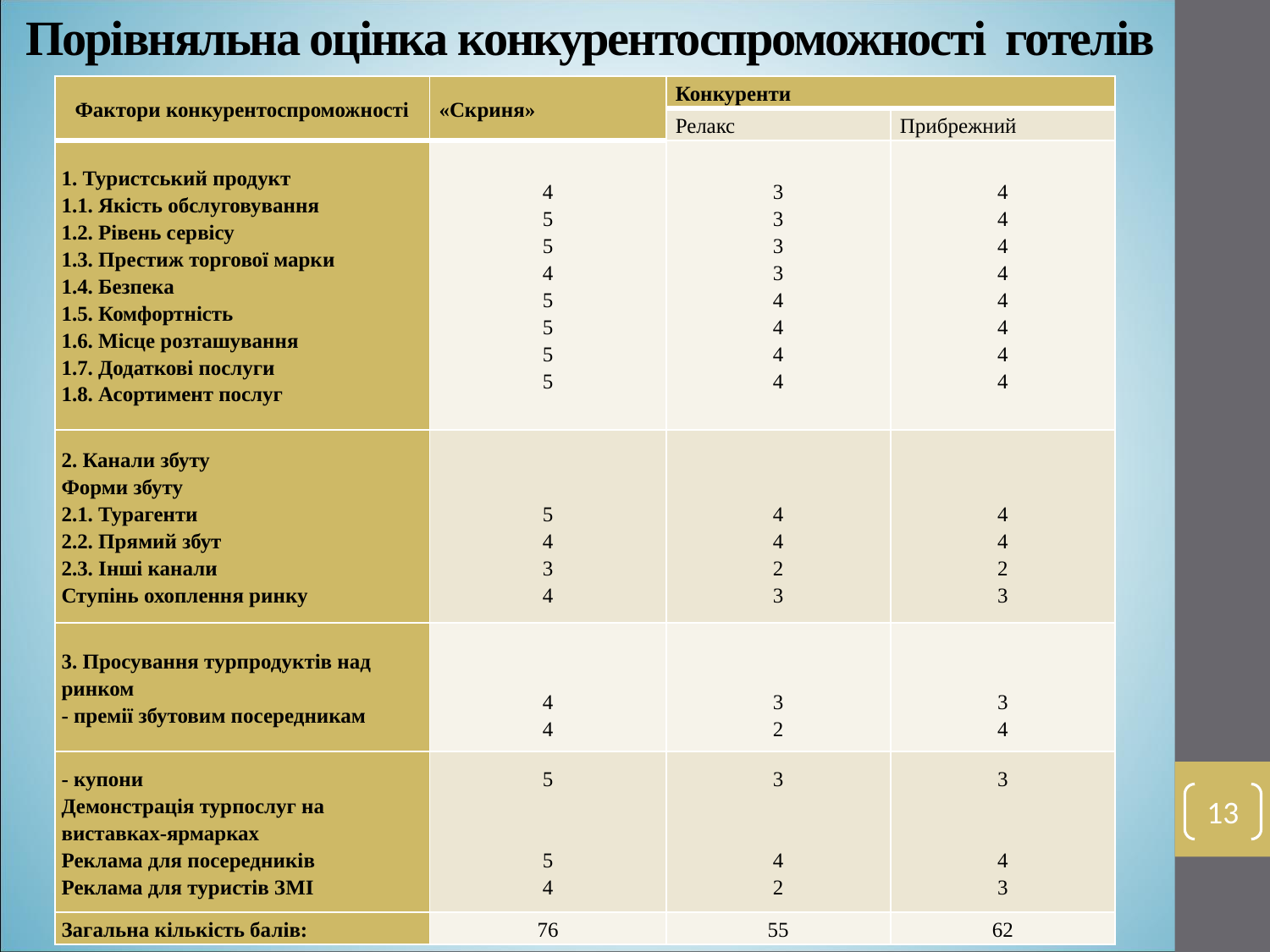

# Порівняльна оцінка конкурентоспроможності  готелів
| Фактори конкурентоспроможності | «Скриня» | Конкуренти |  |
| --- | --- | --- | --- |
|  |  | Релакс | Прибрежний |
| 1. Туристський продукт 1.1. Якість обслуговування 1.2. Рівень сервісу 1.3. Престиж торгової марки 1.4. Безпека 1.5. Комфортність 1.6. Місце розташування 1.7. Додаткові послуги 1.8. Асортимент послуг | 4 5 5 4 5 5 5 5 | 3 3 3 3 4 4 4 4 | 4 4 4 4 4 4 4 4 |
| 2. Канали збуту Форми збуту 2.1. Турагенти 2.2. Прямий збут 2.3. Інші канали Ступінь охоплення ринку | 5 4 3 4 | 4 4 2 3 | 4 4 2 3 |
| 3. Просування турпродуктів над ринком - премії збутовим посередникам | 4 4 | 3 2 | 3 4 |
| - купони Демонстрація турпослуг на виставках-ярмарках Реклама для посередників Реклама для туристів ЗМІ | 5     5 4 | 3     4 2 | 3     4 3 |
| Загальна кількість балів: | 76 | 55 | 62 |
13